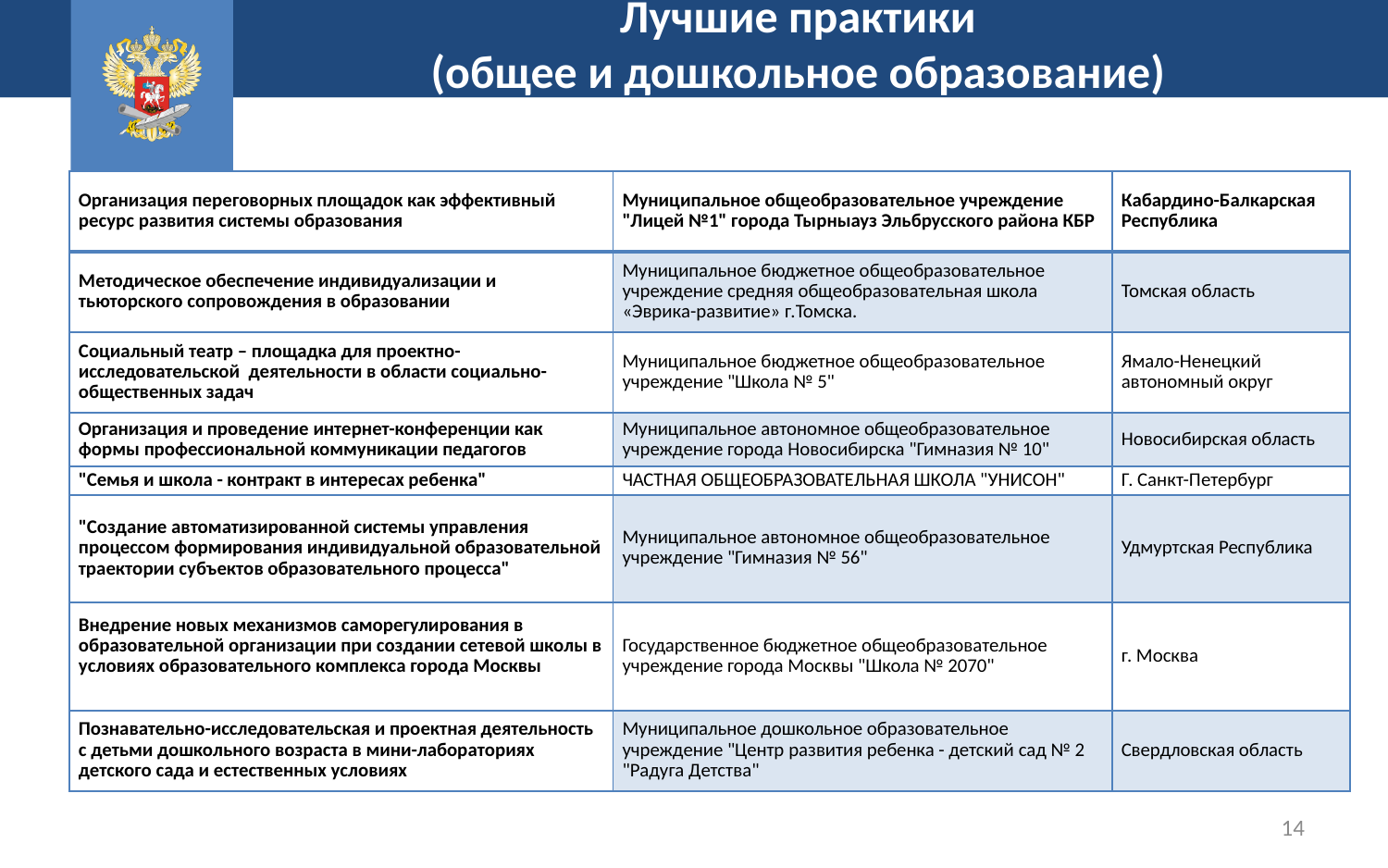

Лучшие практики
(общее и дошкольное образование)
| Организация переговорных площадок как эффективный ресурс развития системы образования | Муниципальное общеобразовательное учреждение "Лицей №1" города Тырныауз Эльбрусского района КБР | Кабардино-Балкарская Республика |
| --- | --- | --- |
| Методическое обеспечение индивидуализации и тьюторского сопровождения в образовании | Муниципальное бюджетное общеобразовательное учреждение средняя общеобразовательная школа «Эврика-развитие» г.Томска. | Томская область |
| Социальный театр – площадка для проектно-исследовательской деятельности в области социально-общественных задач | Муниципальное бюджетное общеобразовательное учреждение "Школа № 5" | Ямало-Ненецкий автономный округ |
| Организация и проведение интернет-конференции как формы профессиональной коммуникации педагогов | Муниципальное автономное общеобразовательное учреждение города Новосибирска "Гимназия № 10" | Новосибирская область |
| "Семья и школа - контракт в интересах ребенка" | ЧАСТНАЯ ОБЩЕОБРАЗОВАТЕЛЬНАЯ ШКОЛА "УНИСОН" | Г. Санкт-Петербург |
| "Создание автоматизированной системы управления процессом формирования индивидуальной образовательной траектории субъектов образовательного процесса" | Муниципальное автономное общеобразовательное учреждение "Гимназия № 56" | Удмуртская Республика |
| Внедрение новых механизмов саморегулирования в образовательной организации при создании сетевой школы в условиях образовательного комплекса города Москвы | Государственное бюджетное общеобразовательное учреждение города Москвы "Школа № 2070" | г. Москва |
| Познавательно-исследовательская и проектная деятельность с детьми дошкольного возраста в мини-лабораториях детского сада и естественных условиях | Муниципальное дошкольное образовательное учреждение "Центр развития ребенка - детский сад № 2 "Радуга Детства" | Свердловская область |
14